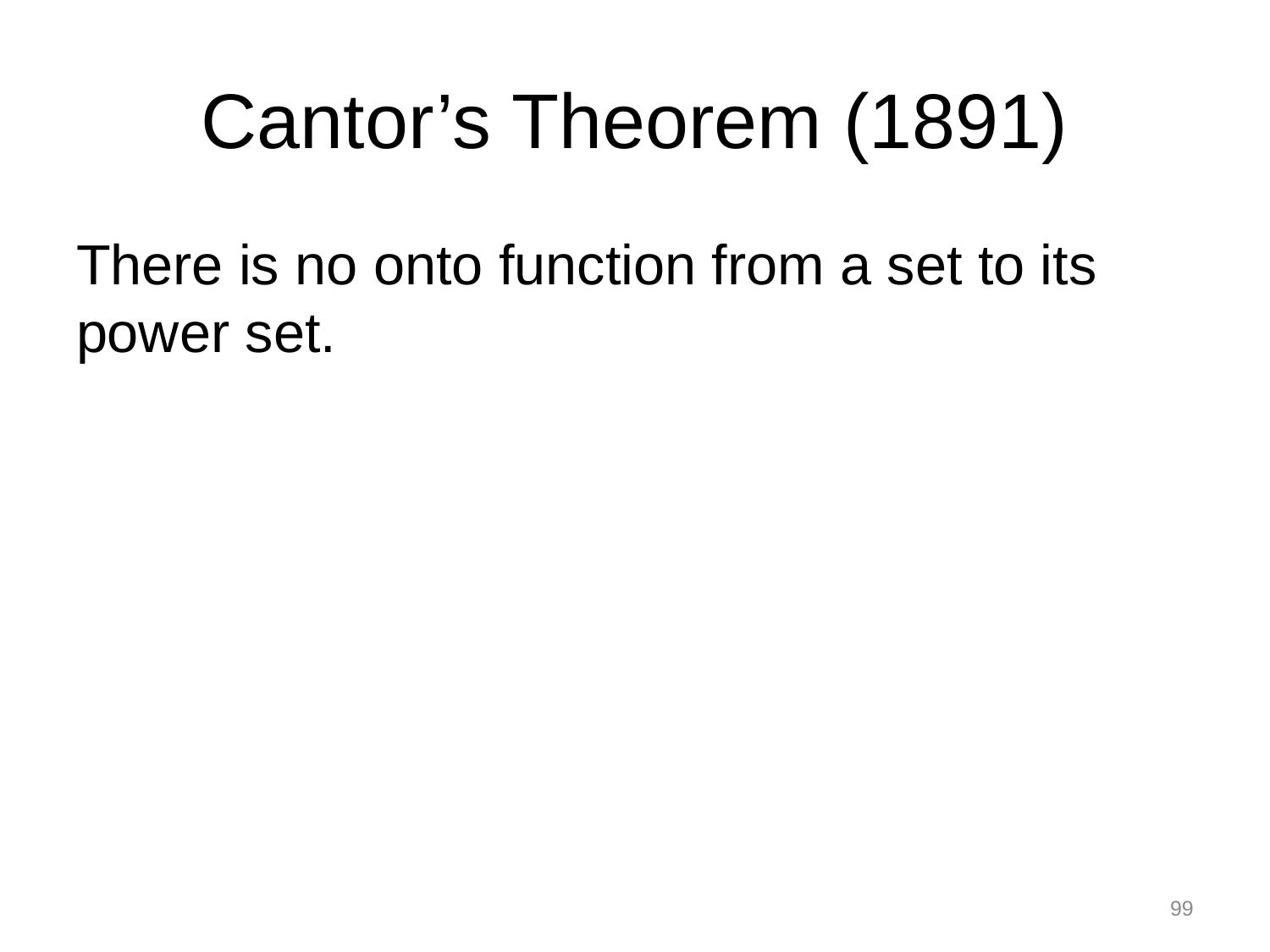

# Cantor’s Theorem (1891)
There is no onto function from a set to its power set.
99